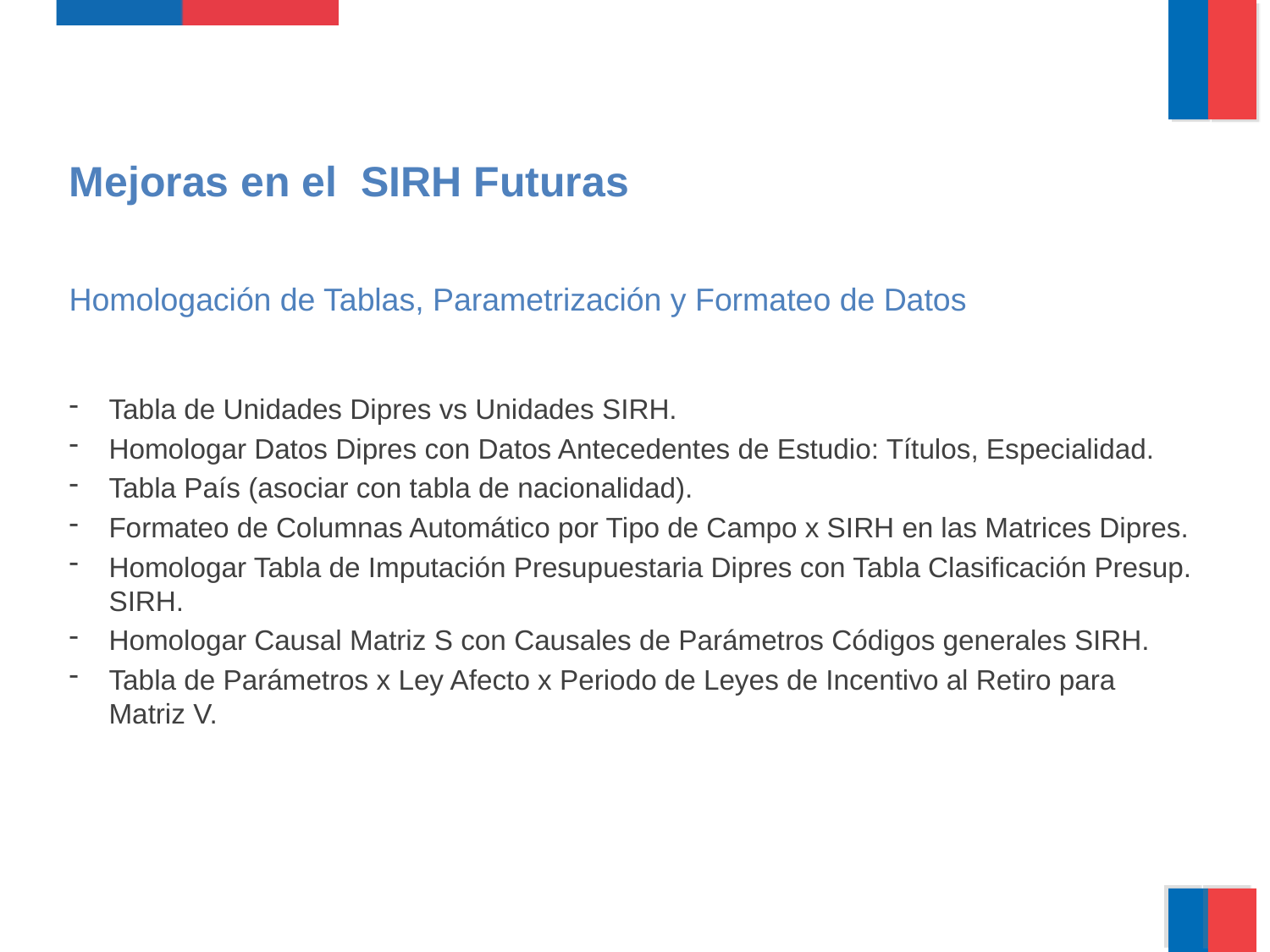

Mejoras en el  SIRH Futuras
Homologación de Tablas, Parametrización y Formateo de Datos
Tabla de Unidades Dipres vs Unidades SIRH.
Homologar Datos Dipres con Datos Antecedentes de Estudio: Títulos, Especialidad.
Tabla País (asociar con tabla de nacionalidad).
Formateo de Columnas Automático por Tipo de Campo x SIRH en las Matrices Dipres.
Homologar Tabla de Imputación Presupuestaria Dipres con Tabla Clasificación Presup. SIRH.
Homologar Causal Matriz S con Causales de Parámetros Códigos generales SIRH.
Tabla de Parámetros x Ley Afecto x Periodo de Leyes de Incentivo al Retiro para Matriz V.